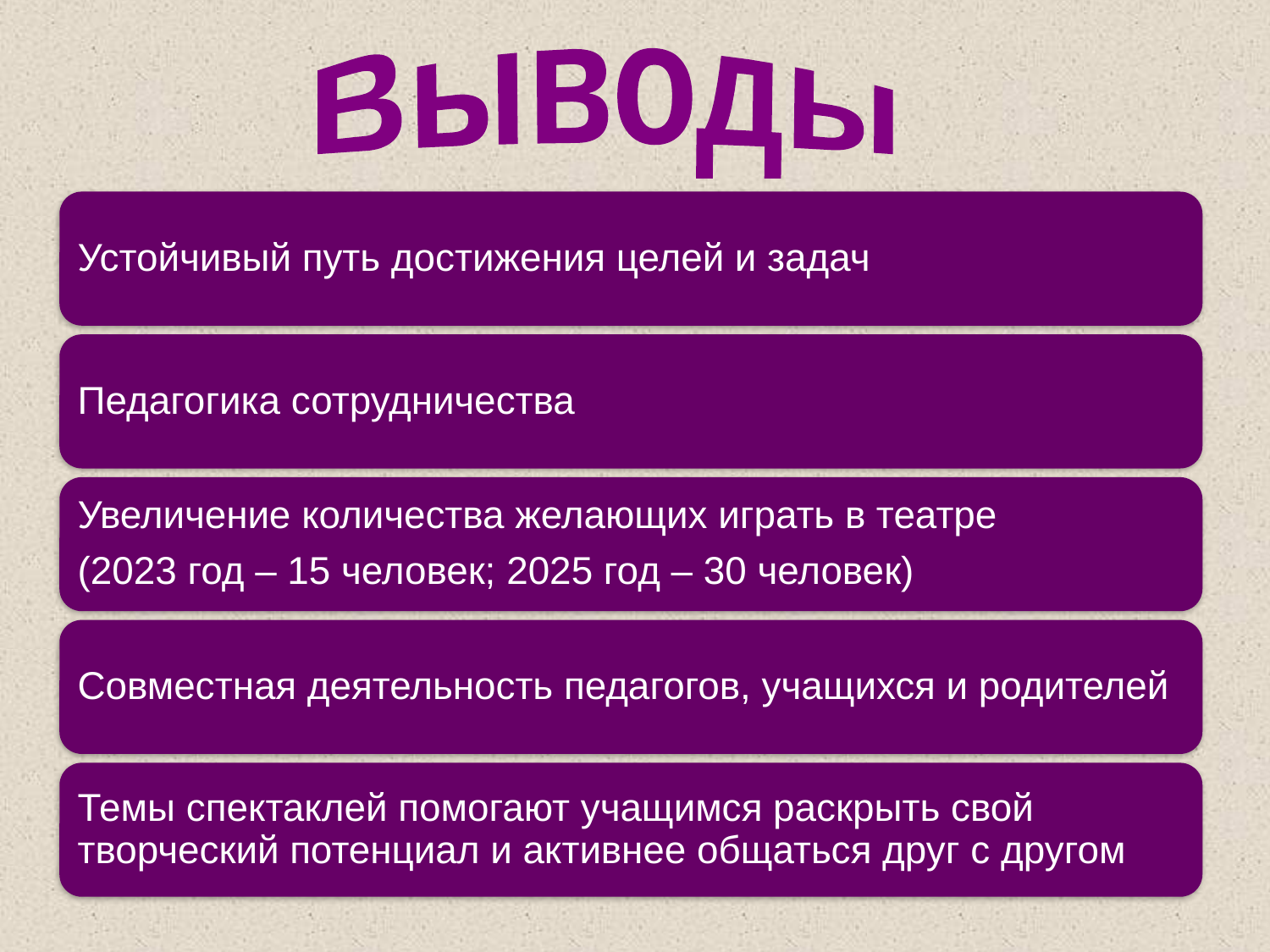

Выводы
Устойчивый путь достижения целей и задач
Педагогика сотрудничества
Увеличение количества желающих играть в театре
(2023 год – 15 человек; 2025 год – 30 человек)
Совместная деятельность педагогов, учащихся и родителей
Темы спектаклей помогают учащимся раскрыть свой творческий потенциал и активнее общаться друг с другом